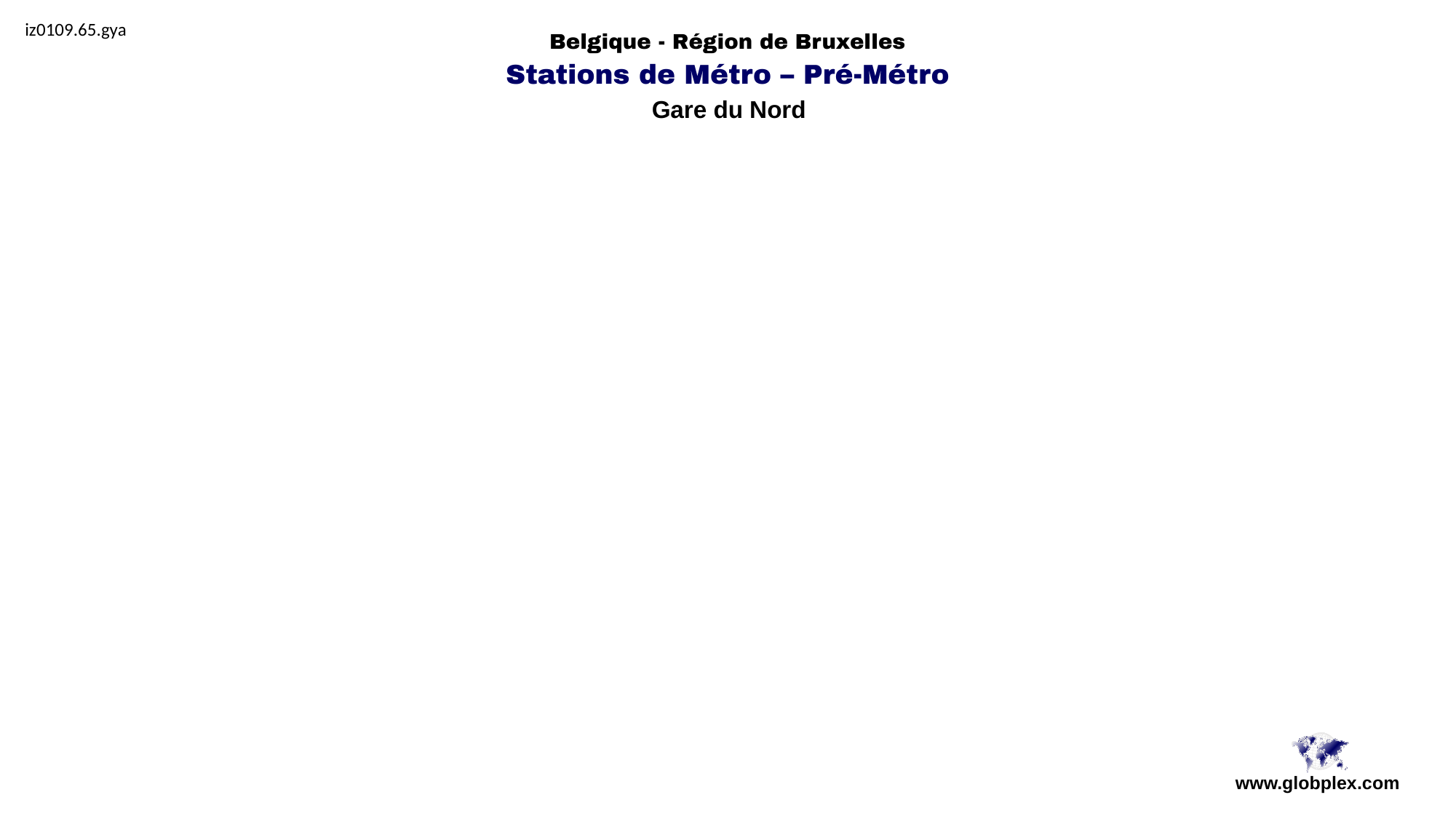

iz0109.65.gya
Belgique - Région de Bruxelles
Stations de Métro – Pré-Métro
Gare du Nord

www.globplex.com